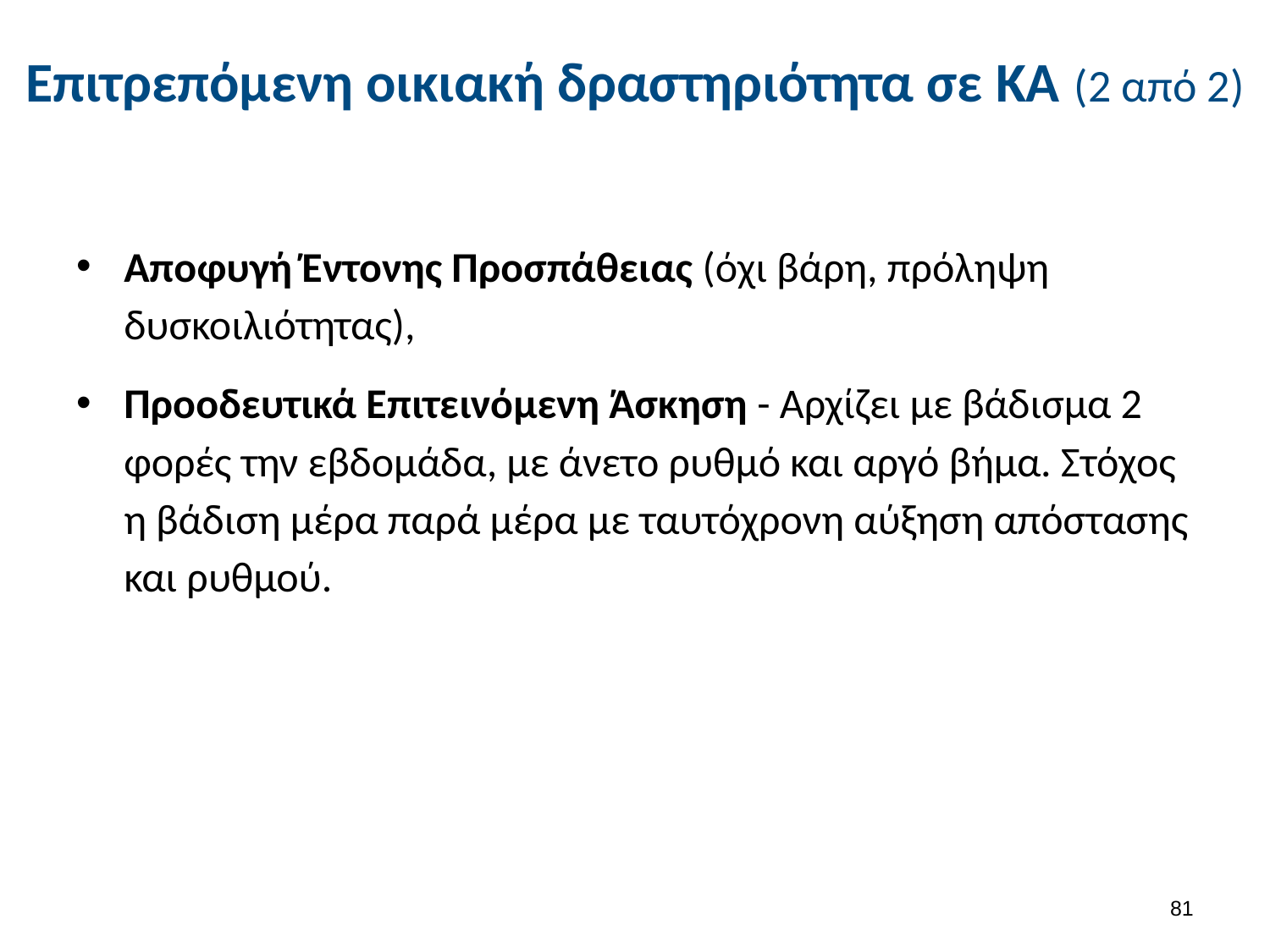

# Επιτρεπόμενη οικιακή δραστηριότητα σε ΚΑ (2 από 2)
Αποφυγή Έντονης Προσπάθειας (όχι βάρη, πρόληψη δυσκοιλιότητας),
Προοδευτικά Επιτεινόμενη Άσκηση - Αρχίζει με βάδισμα 2 φορές την εβδομάδα, με άνετο ρυθμό και αργό βήμα. Στόχος η βάδιση μέρα παρά μέρα με ταυτόχρονη αύξηση απόστασης και ρυθμού.
81